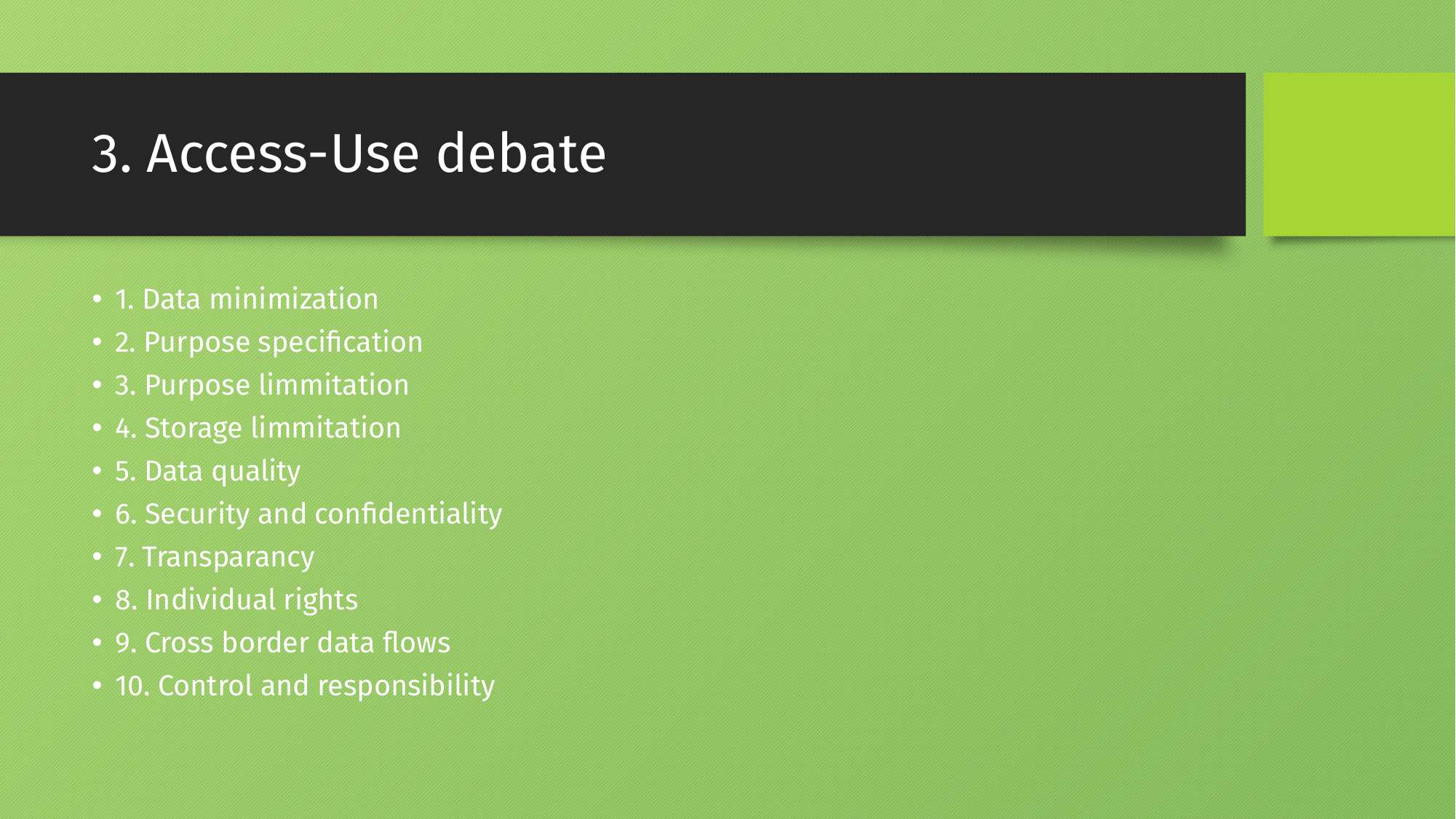

# 3. Access-Use debate
1. Data minimization
2. Purpose specification
3. Purpose limmitation
4. Storage limmitation
5. Data quality
6. Security and confidentiality
7. Transparancy
8. Individual rights
9. Cross border data flows
10. Control and responsibility